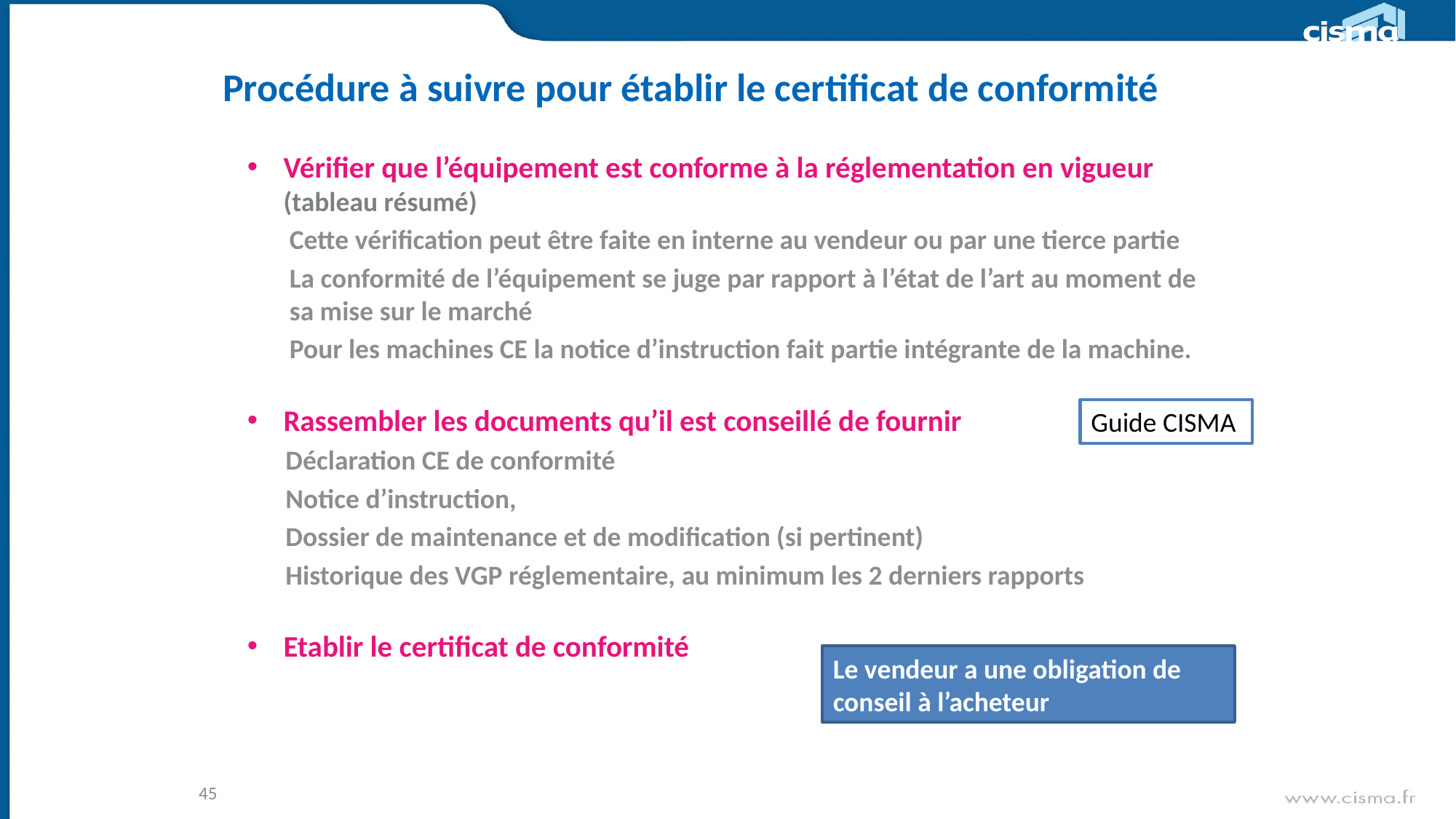

# Procédure à suivre pour établir le certificat de conformité
Vérifier que l’équipement est conforme à la réglementation en vigueur (tableau résumé)
Cette vérification peut être faite en interne au vendeur ou par une tierce partie
La conformité de l’équipement se juge par rapport à l’état de l’art au moment de sa mise sur le marché
Pour les machines CE la notice d’instruction fait partie intégrante de la machine.

Rassembler les documents qu’il est conseillé de fournir
Déclaration CE de conformité
Notice d’instruction,
Dossier de maintenance et de modification (si pertinent)
Historique des VGP réglementaire, au minimum les 2 derniers rapports

Etablir le certificat de conformité

Guide CISMA
Le vendeur a une obligation de conseil à l’acheteur
45